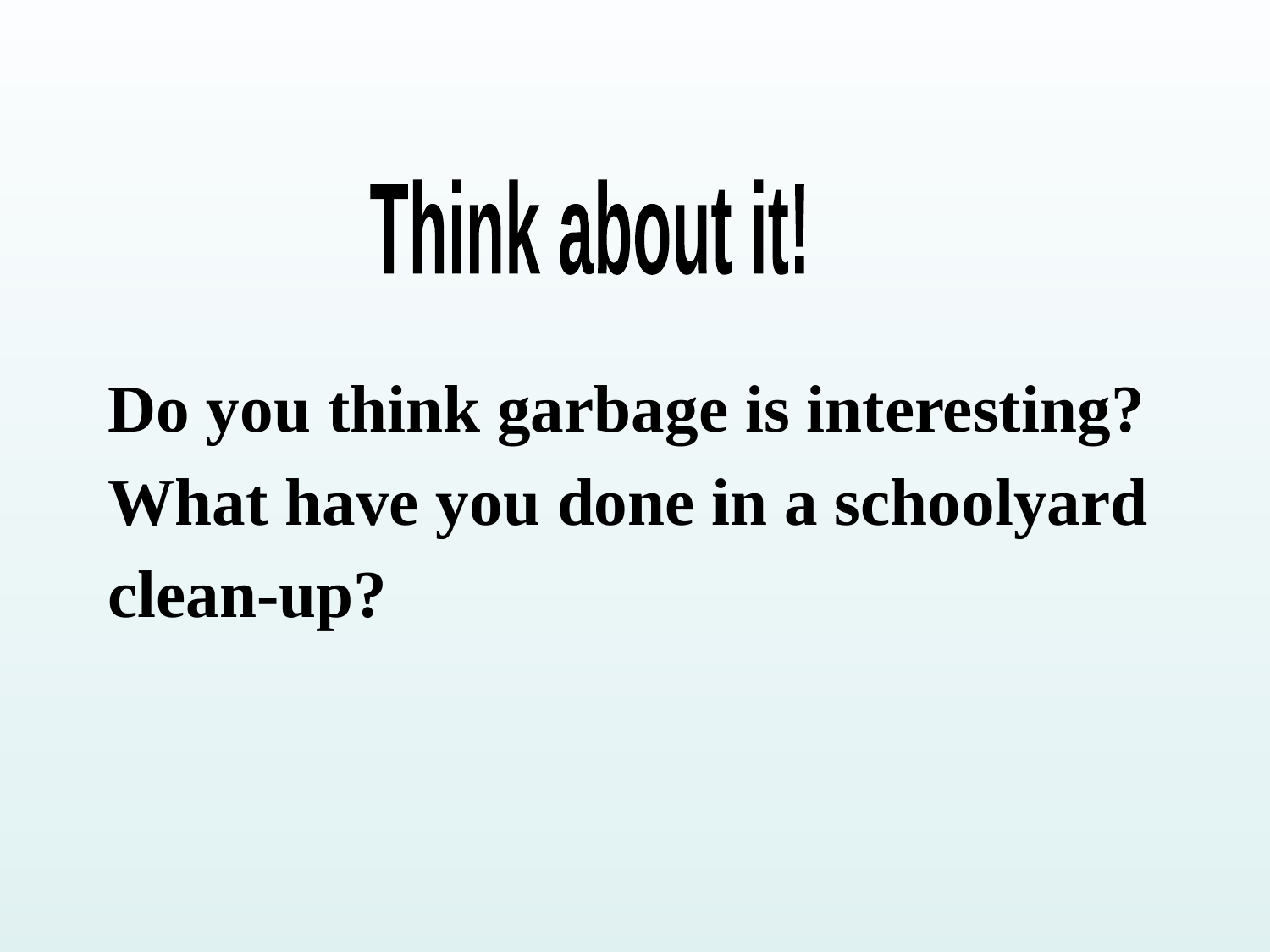

Think about it!
Do you think garbage is interesting?
What have you done in a schoolyard clean-up?